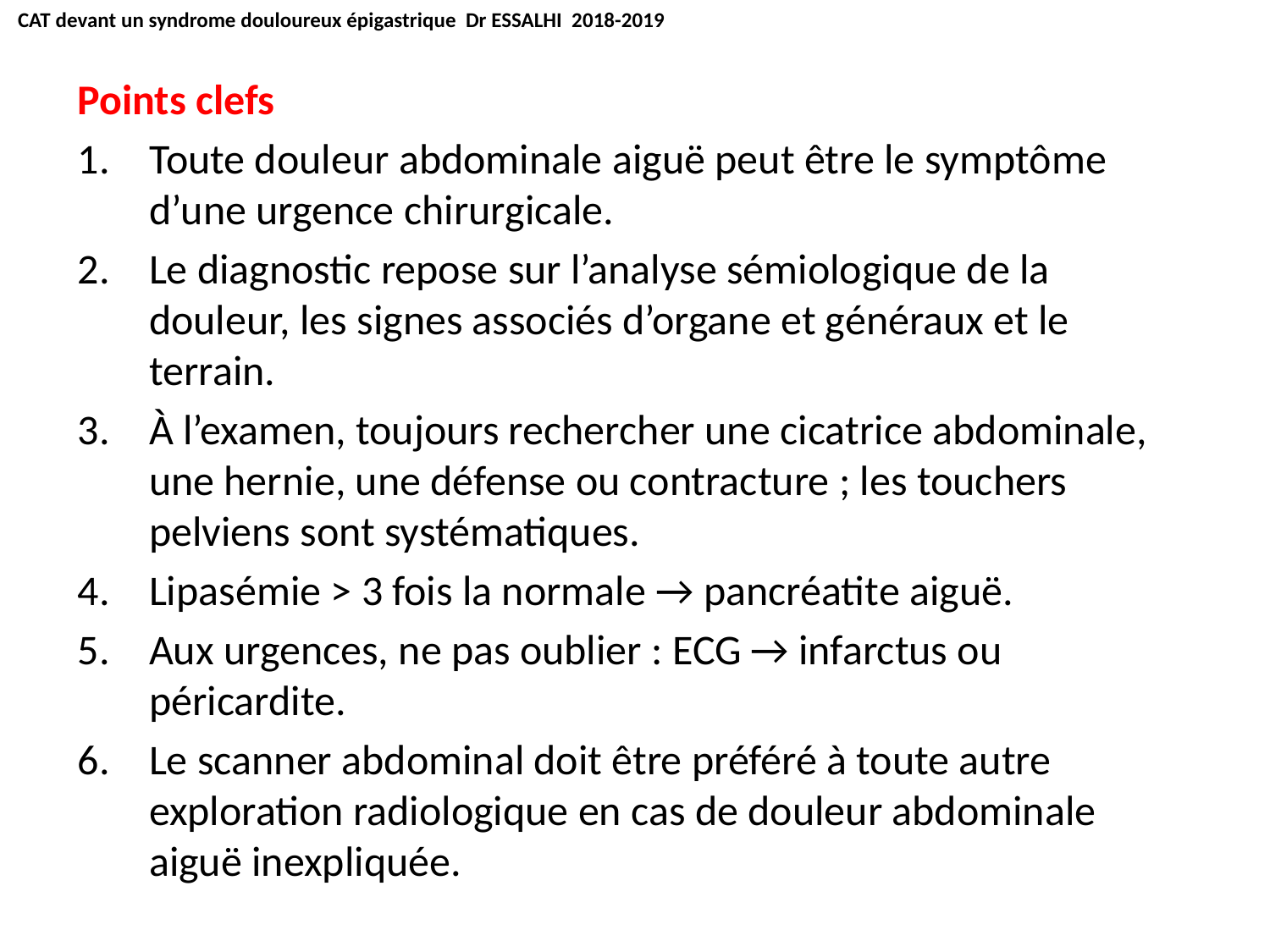

CAT devant un syndrome douloureux épigastrique  Dr ESSALHI  2018-2019
Points clefs
Toute douleur abdominale aiguë peut être le symptôme d’une urgence chirurgicale.
Le diagnostic repose sur l’analyse sémiologique de la douleur, les signes associés d’organe et généraux et le terrain.
À l’examen, toujours rechercher une cicatrice abdominale, une hernie, une défense ou contracture ; les touchers pelviens sont systématiques.
Lipasémie > 3 fois la normale → pancréatite aiguë.
Aux urgences, ne pas oublier : ECG → infarctus ou péricardite.
Le scanner abdominal doit être préféré à toute autre exploration radiologique en cas de douleur abdominale aiguë inexpliquée.